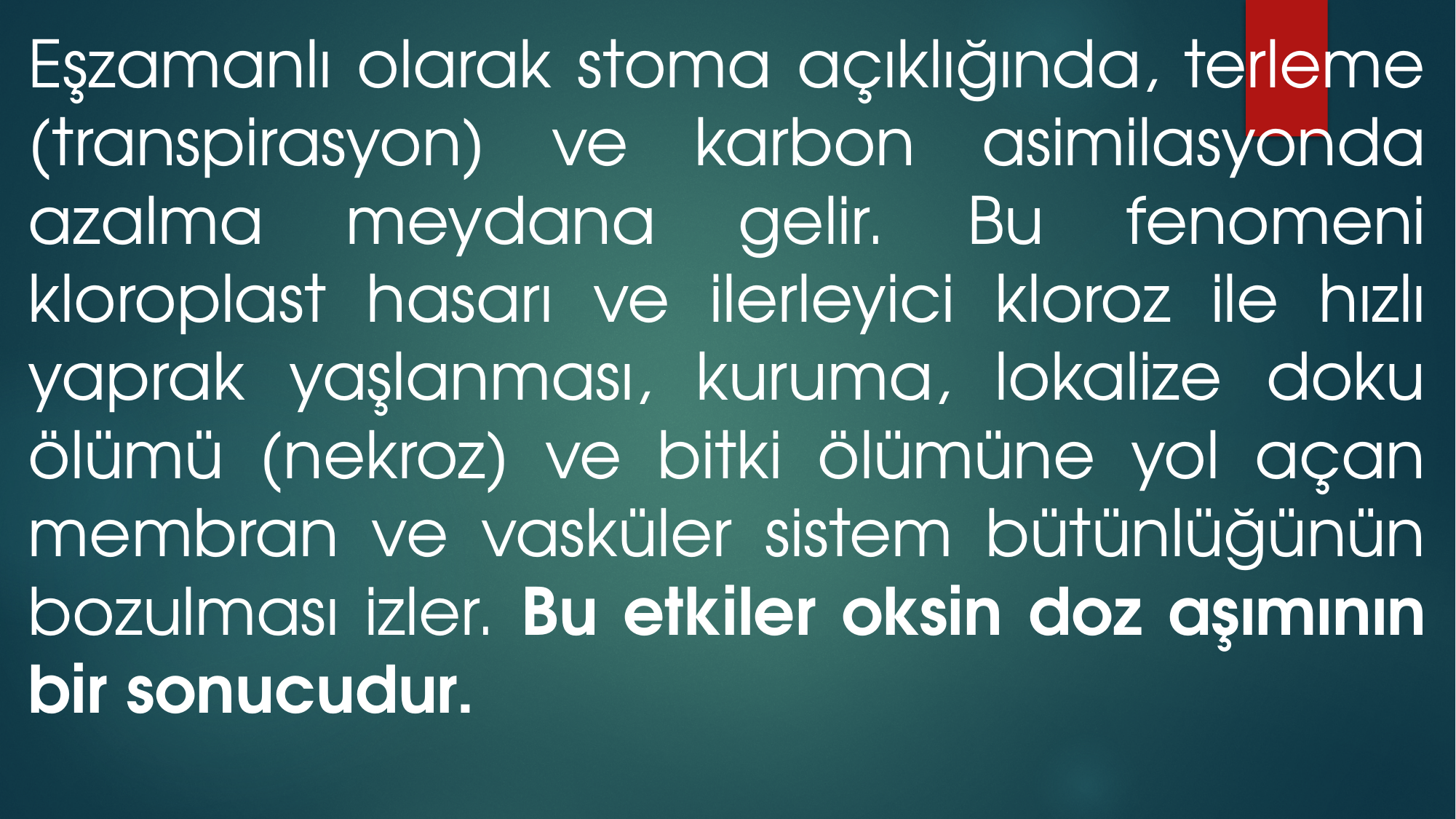

Eşzamanlı olarak stoma açıklığında, terleme (transpirasyon) ve karbon asimilasyonda azalma meydana gelir. Bu fenomeni kloroplast hasarı ve ilerleyici kloroz ile hızlı yaprak yaşlanması, kuruma, lokalize doku ölümü (nekroz) ve bitki ölümüne yol açan membran ve vasküler sistem bütünlüğünün bozulması izler. Bu etkiler oksin doz aşımının bir sonucudur.